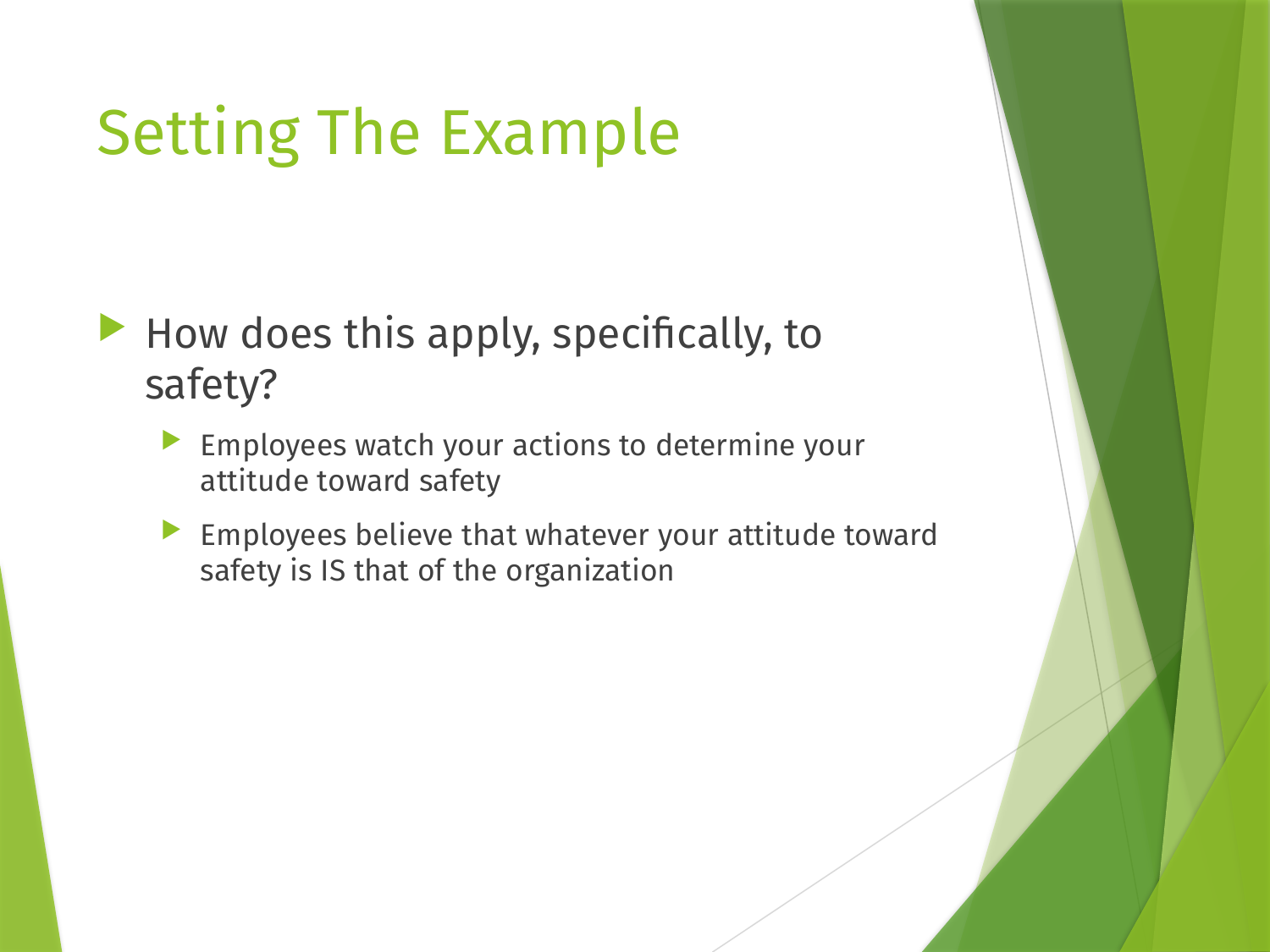

# Setting The Example
How does this apply, specifically, to safety?
Employees watch your actions to determine your attitude toward safety
Employees believe that whatever your attitude toward safety is IS that of the organization